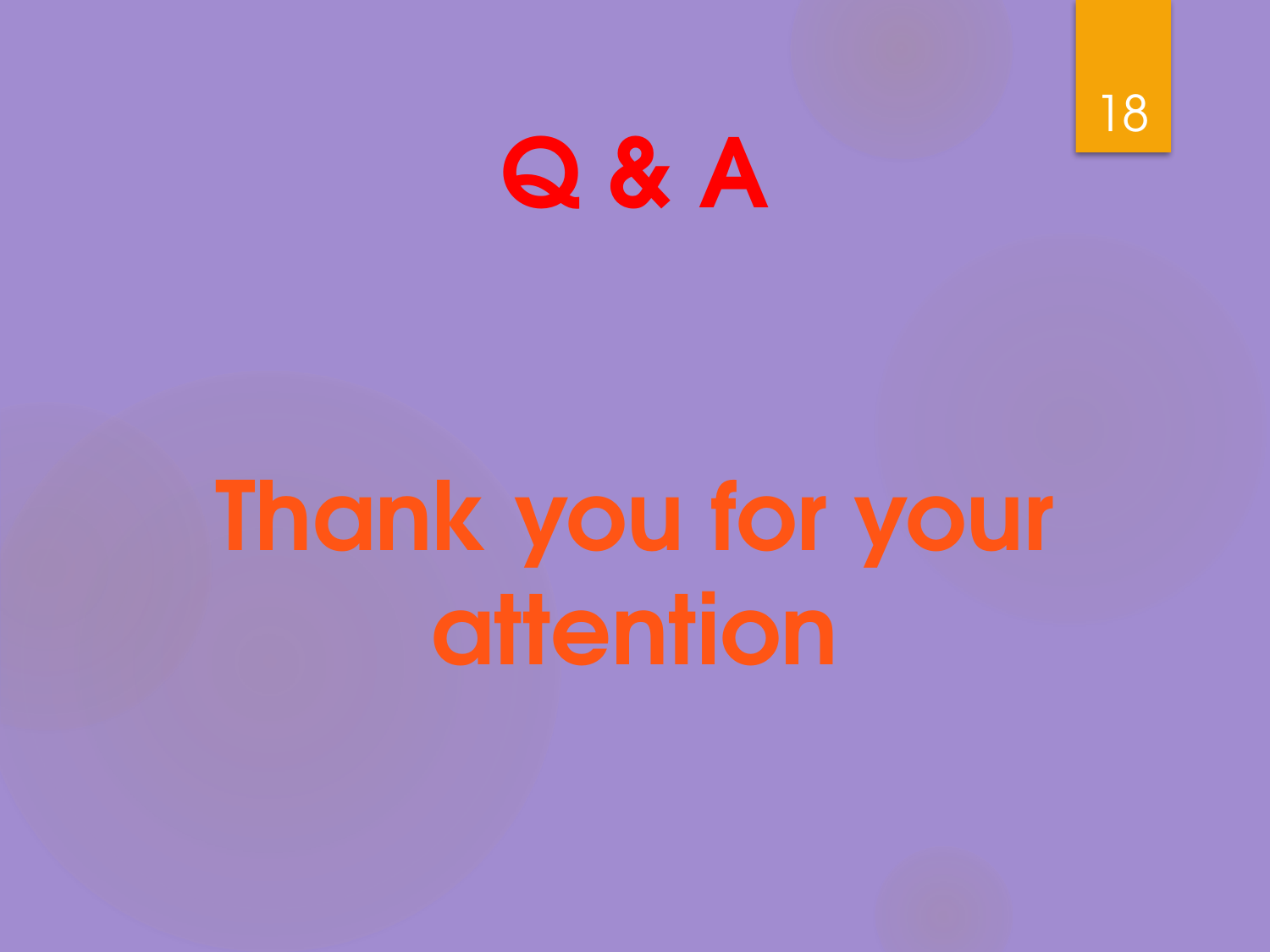

18
Q & A

Thank you for your attention